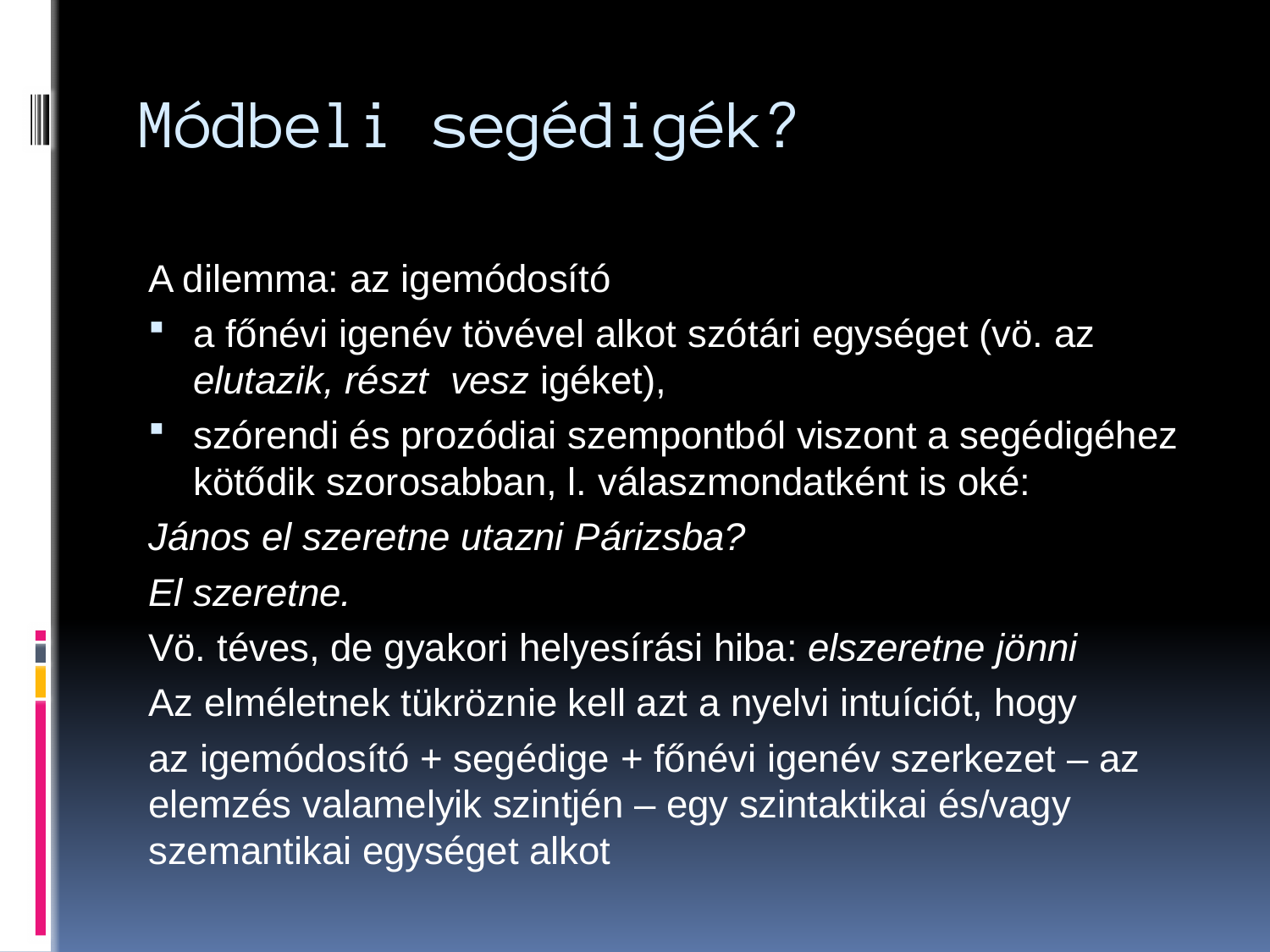

# Módbeli segédigék?
A dilemma: az igemódosító
a főnévi igenév tövével alkot szótári egységet (vö. az elutazik, részt  vesz igéket),
szórendi és prozódiai szempontból viszont a segédigéhez kötődik szorosabban, l. válaszmondatként is oké:
János el szeretne utazni Párizsba?
El szeretne.
Vö. téves, de gyakori helyesírási hiba: elszeretne jönni
Az elméletnek tükröznie kell azt a nyelvi intuíciót, hogy
az igemódosító + segédige + főnévi igenév szerkezet – az elemzés valamelyik szintjén – egy szintaktikai és/vagy szemantikai egységet alkot